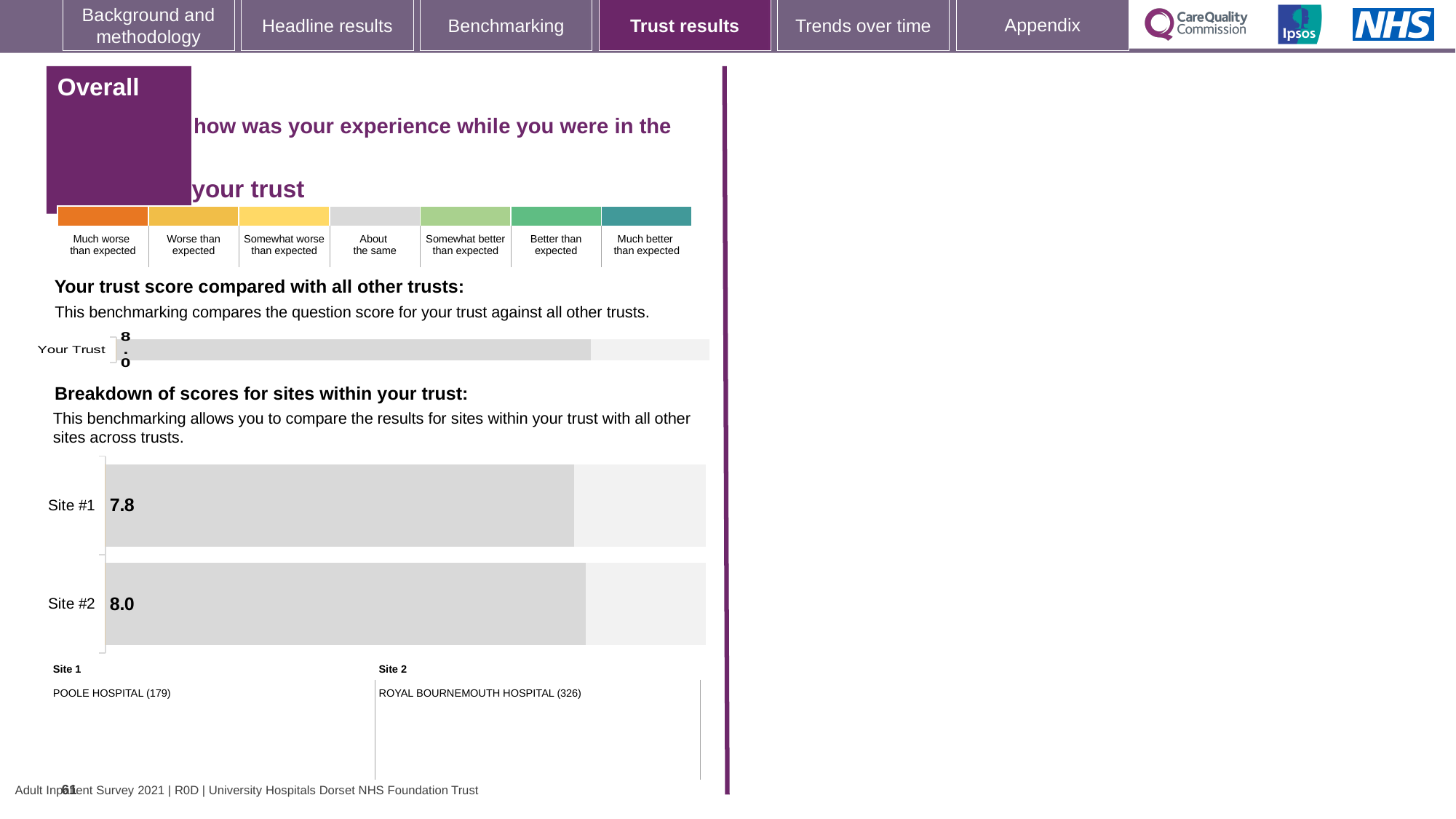

[unsupported chart]

### Chart: Ipsos Ribbon Rules

| Category |  |
|---|---|
Overall
Q48. Overall, how was your experience while you were in the hospital?
Results for your trust
|  |  |  |  |  |  |  |
| --- | --- | --- | --- | --- | --- | --- |
| Much worse than expected | Worse than expected | Somewhat worse than expected | About the same | Somewhat better than expected | Better than expected | Much better than expected |
Your trust score compared with all other trusts:
This benchmarking compares the question score for your trust against all other trusts.

### Chart

| Category | Much worse than expected | Worse than expected | Somewhat worse than expected | About the same | Somewhat better than expected | Better than expected | Much better than expected | Grey |
|---|---|---|---|---|---|---|---|---|
| Your Trust | 0.0 | 0.0 | 0.0 | 8.0 | 0.0 | 0.0 | 0.0 | 2.0 |
Breakdown of scores for sites within your trust:
This benchmarking allows you to compare the results for sites within your trust with all other sites across trusts.

### Chart

| Category | Much worse than expected | Worse than expected | Somewhat worse than expected | About the same | Somewhat better than expected | Better than expected | Much better than expected | Your Trust | Grey |
|---|---|---|---|---|---|---|---|---|---|
| Site #1 | 0.0 | 0.0 | 0.0 | 7.8 | 0.0 | 0.0 | 0.0 | 0.0 | 2.2 |
| Site #2 | 0.0 | 0.0 | 0.0 | 8.0 | 0.0 | 0.0 | 0.0 | 0.0 | 2.0 |
| Site 1 | Site 2 |
| --- | --- |
| POOLE HOSPITAL (179) | ROYAL BOURNEMOUTH HOSPITAL (326) |
61